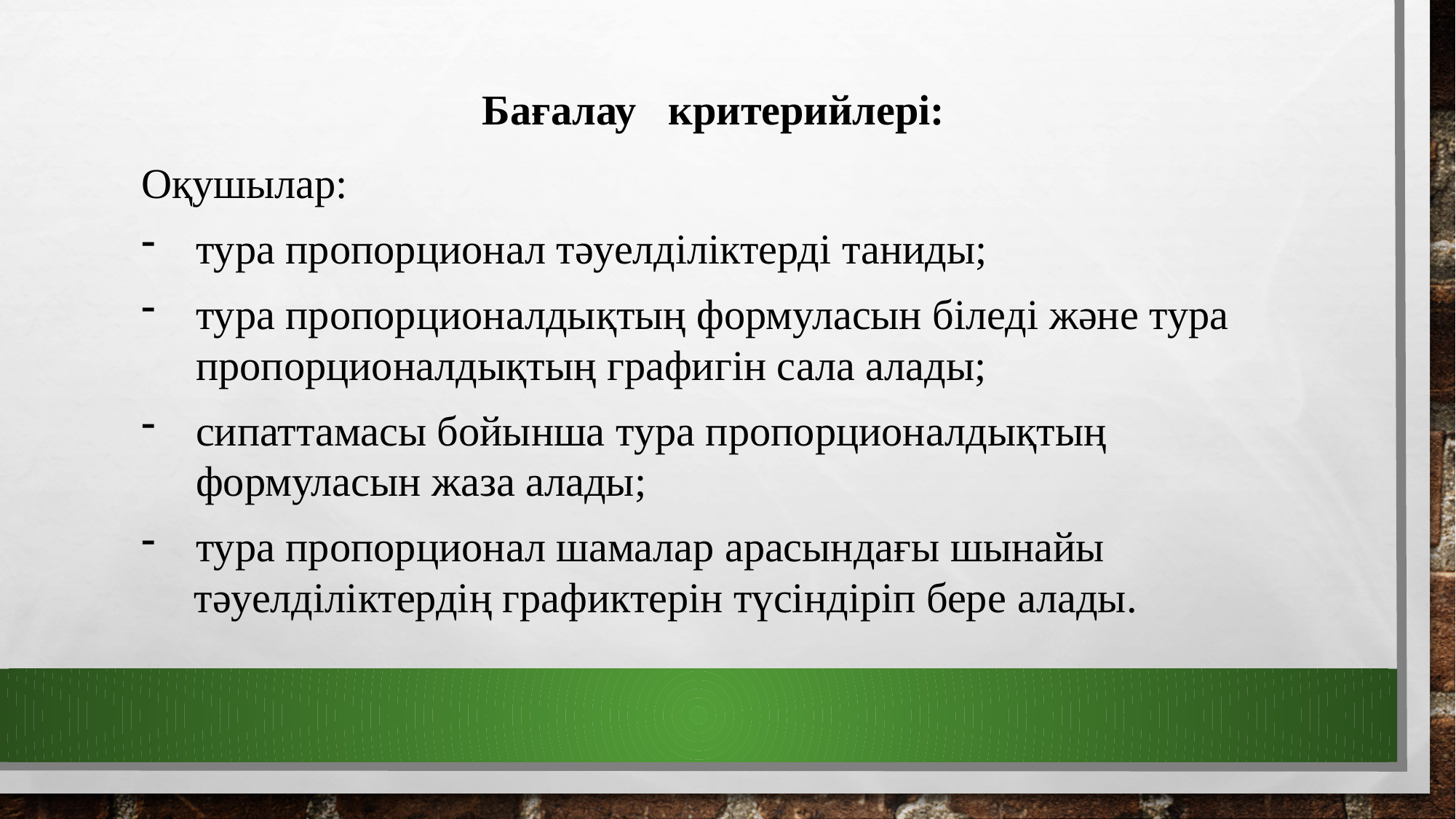

Бағалау   критерийлері:
Оқушылар:

тура пропорционал тәуелділіктерді таниды;

тура пропорционалдықтың формуласын біледі және тура пропорционалдықтың графигін сала алады;

сипаттамасы бойынша тура пропорционалдықтың формуласын жаза алады;

тура пропорционал шамалар арасындағы шынайы
     тәуелділіктердің графиктерін түсіндіріп бере алады.